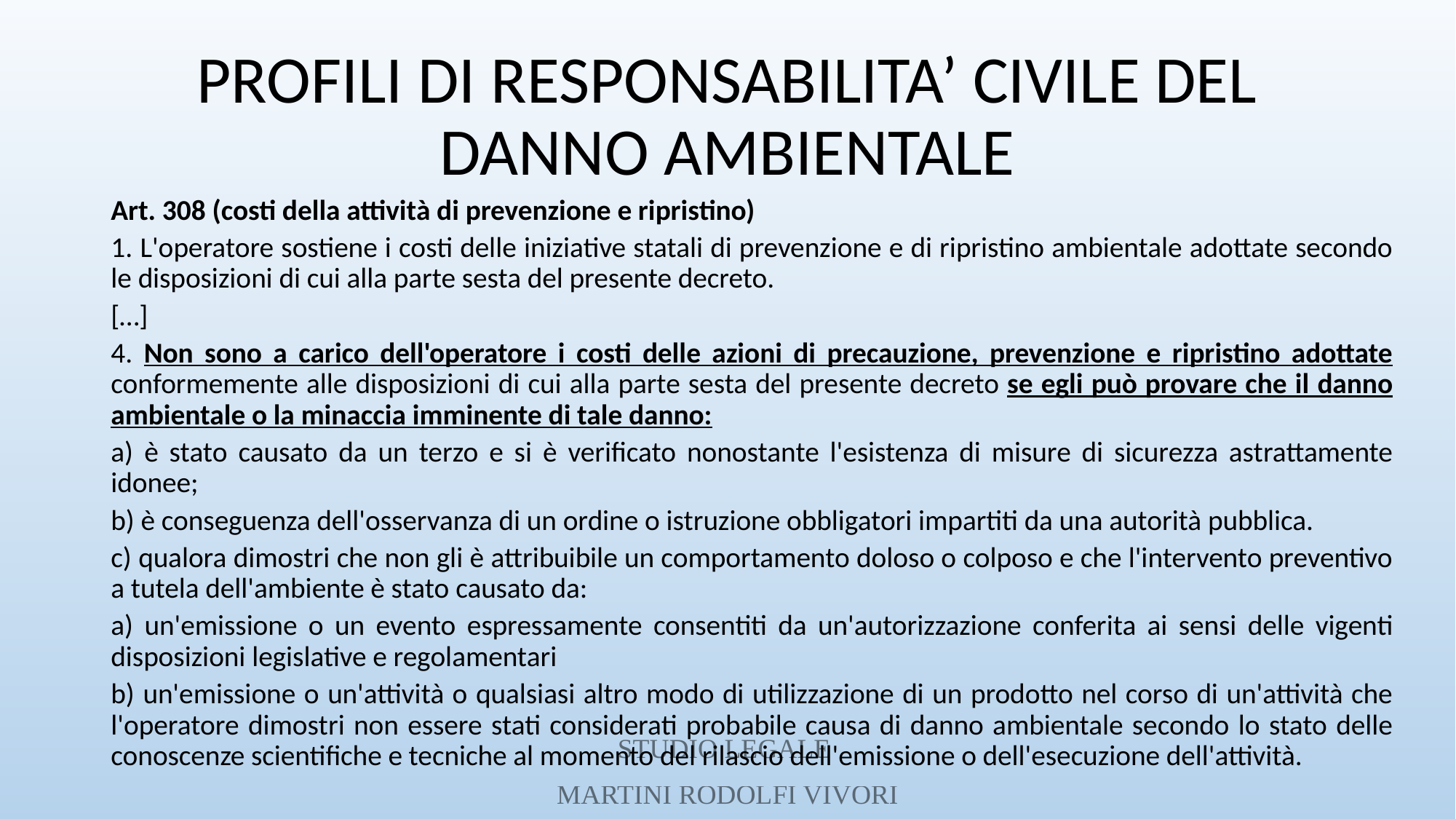

# PROFILI DI RESPONSABILITA’ CIVILE DEL DANNO AMBIENTALE
Art. 308 (costi della attività di prevenzione e ripristino)
1. L'operatore sostiene i costi delle iniziative statali di prevenzione e di ripristino ambientale adottate secondo le disposizioni di cui alla parte sesta del presente decreto.
[…]
4. Non sono a carico dell'operatore i costi delle azioni di precauzione, prevenzione e ripristino adottate conformemente alle disposizioni di cui alla parte sesta del presente decreto se egli può provare che il danno ambientale o la minaccia imminente di tale danno:
a) è stato causato da un terzo e si è verificato nonostante l'esistenza di misure di sicurezza astrattamente idonee;
b) è conseguenza dell'osservanza di un ordine o istruzione obbligatori impartiti da una autorità pubblica.
c) qualora dimostri che non gli è attribuibile un comportamento doloso o colposo e che l'intervento preventivo a tutela dell'ambiente è stato causato da:
a) un'emissione o un evento espressamente consentiti da un'autorizzazione conferita ai sensi delle vigenti disposizioni legislative e regolamentari
b) un'emissione o un'attività o qualsiasi altro modo di utilizzazione di un prodotto nel corso di un'attività che l'operatore dimostri non essere stati considerati probabile causa di danno ambientale secondo lo stato delle conoscenze scientifiche e tecniche al momento del rilascio dell'emissione o dell'esecuzione dell'attività.
STUDIO LEGALE
MARTINI RODOLFI VIVORI